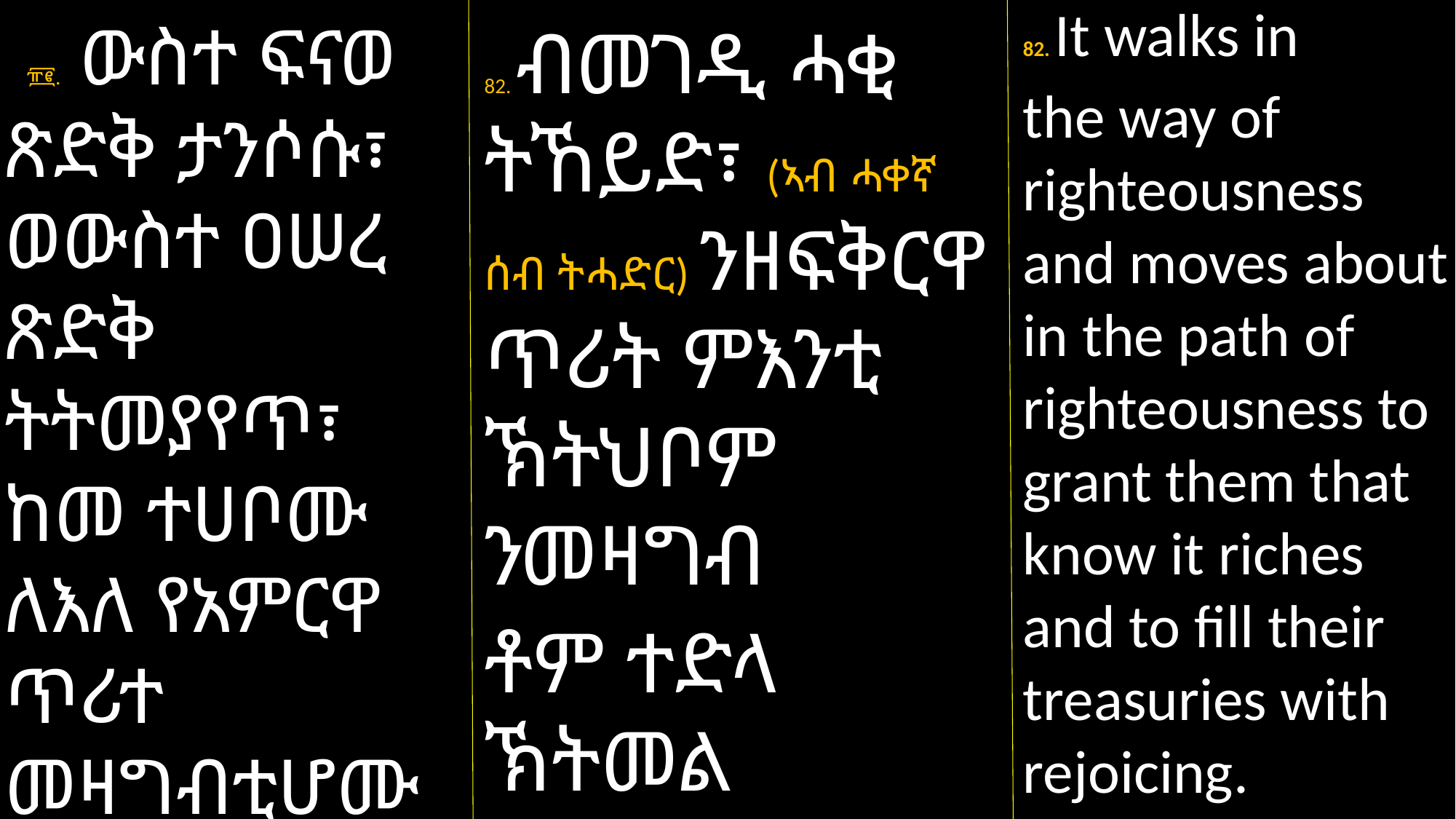

82. It walks in
the way of righteousness and moves about in the path of righteousness to grant them that know it riches and to fill their treasuries with rejoicing.
    ፹፪. ውስተ ፍናወ ጽድቅ ታንሶሱ፣ ወውስተ ዐሠረ ጽድቅ ትትመያየጥ፣ ከመ ተሀቦሙ ለእለ የአምርዋ ጥሪተ መዛግብቲሆሙ ከም ትምላዕ ተድላ።
82. ብመገዲ ሓቂ ትኸይድ፣ (ኣብ ሓቀኛ ሰብ ትሓድር) ንዘፍቅርዋ ጥሪት ምእንቲ ኽትህቦም ንመዛግብ
ቶም ተድላ ኽትመል
እን ብኣሠር ጽድቂ ትመላለስ።